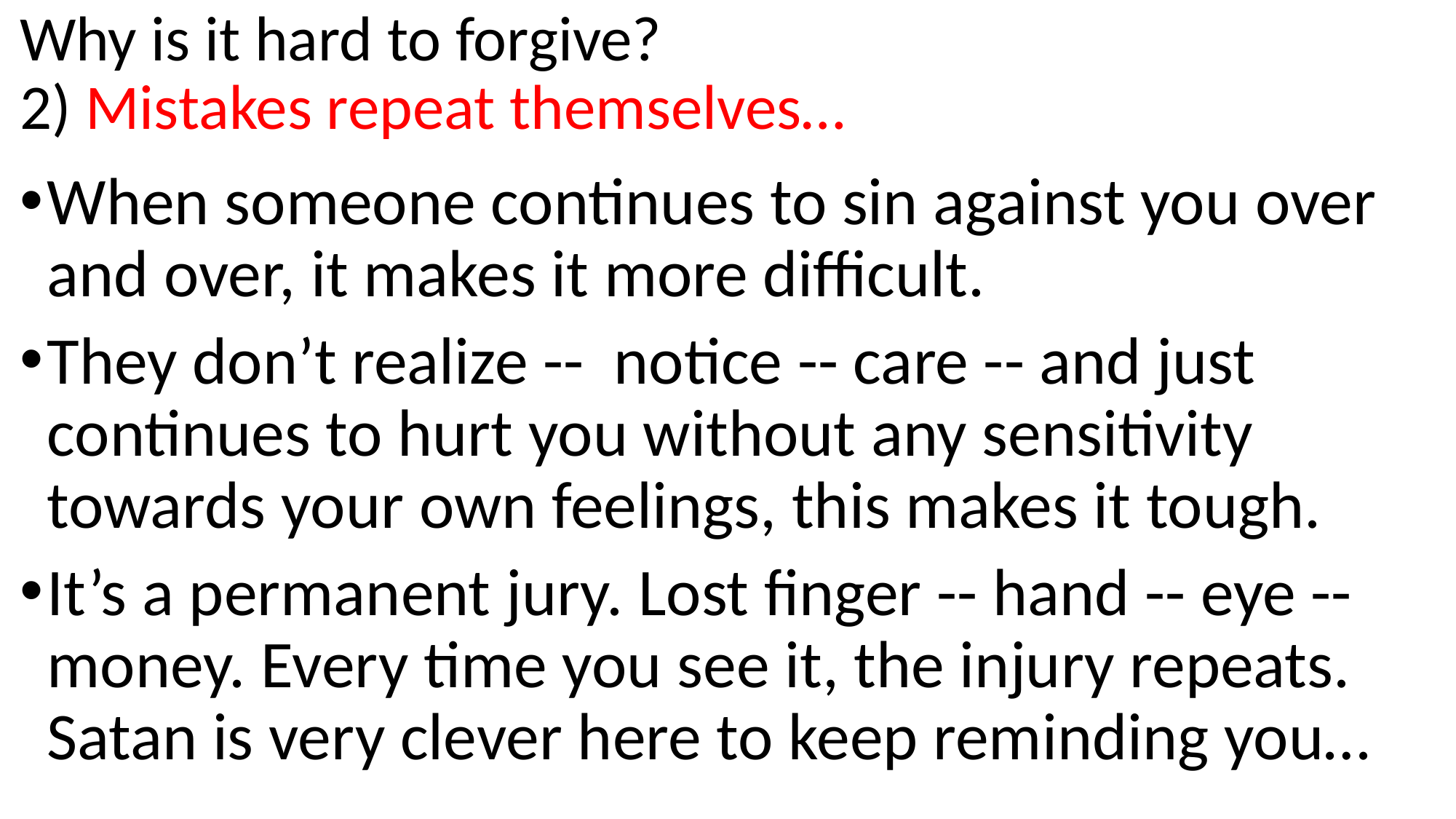

Why is it hard to forgive?
2) Mistakes repeat themselves…
When someone continues to sin against you over and over, it makes it more difficult.
They don’t realize --  notice -- care -- and just continues to hurt you without any sensitivity towards your own feelings, this makes it tough.
It’s a permanent jury. Lost finger -- hand -- eye -- money. Every time you see it, the injury repeats. Satan is very clever here to keep reminding you…